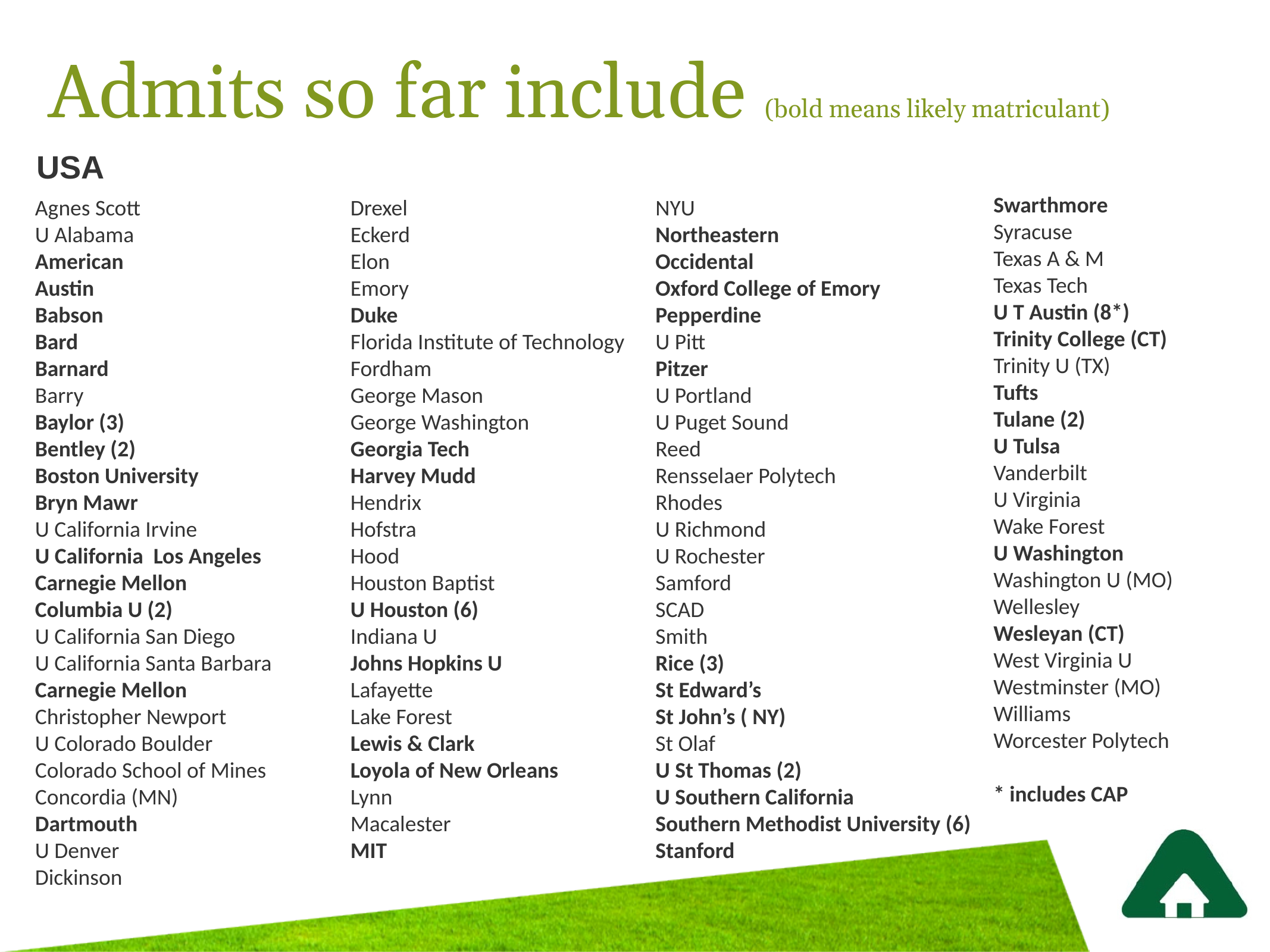

Admits so far include (bold means likely matriculant)
USA
Swarthmore
Syracuse
Texas A & M
Texas Tech
U T Austin (8*)
Trinity College (CT)
Trinity U (TX)
Tufts
Tulane (2)
U Tulsa
Vanderbilt
U Virginia
Wake Forest
U Washington
Washington U (MO)
Wellesley
Wesleyan (CT)
West Virginia U
Westminster (MO)
Williams
Worcester Polytech

* includes CAP
Drexel
Eckerd
Elon
Emory
Duke
Florida Institute of Technology
Fordham
George Mason
George Washington
Georgia Tech
Harvey Mudd
Hendrix
Hofstra
Hood
Houston Baptist
U Houston (6)
Indiana U
Johns Hopkins U
Lafayette
Lake Forest
Lewis & Clark
Loyola of New Orleans
Lynn
Macalester
MIT
NYU
Northeastern
Occidental
Oxford College of Emory
Pepperdine
U Pitt
Pitzer
U Portland
U Puget Sound
Reed
Rensselaer Polytech
Rhodes
U Richmond
U Rochester
Samford
SCAD
Smith
Rice (3)
St Edward’s
St John’s ( NY)
St Olaf
U St Thomas (2)
U Southern California
Southern Methodist University (6)
Stanford
Agnes Scott
U Alabama
American
Austin
Babson
Bard
Barnard
Barry
Baylor (3)
Bentley (2)
Boston University
Bryn Mawr
U California Irvine
U California  Los Angeles
Carnegie Mellon
Columbia U (2)
U California San Diego
U California Santa Barbara
Carnegie Mellon
Christopher Newport
U Colorado Boulder
Colorado School of Mines
Concordia (MN)
Dartmouth
U Denver
Dickinson